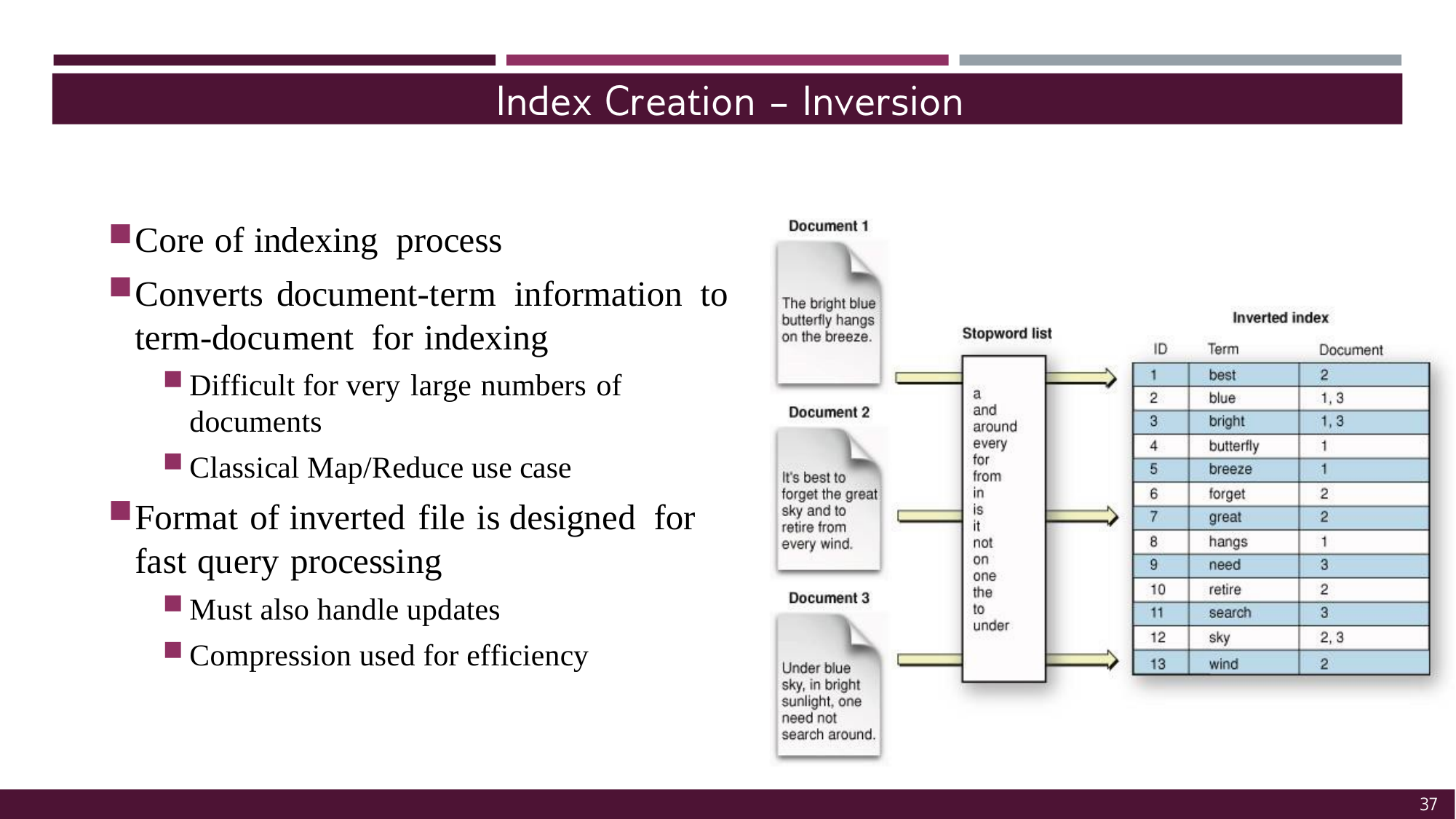

Index Creation – Inversion
Core of indexing  process
Converts document-term  information  to
term-document  for indexing
Difficult for very large numbers of documents
Classical Map/Reduce use case
Format of inverted file is designed  for
fast query processing
Must also handle updates
Compression used for efficiency

37